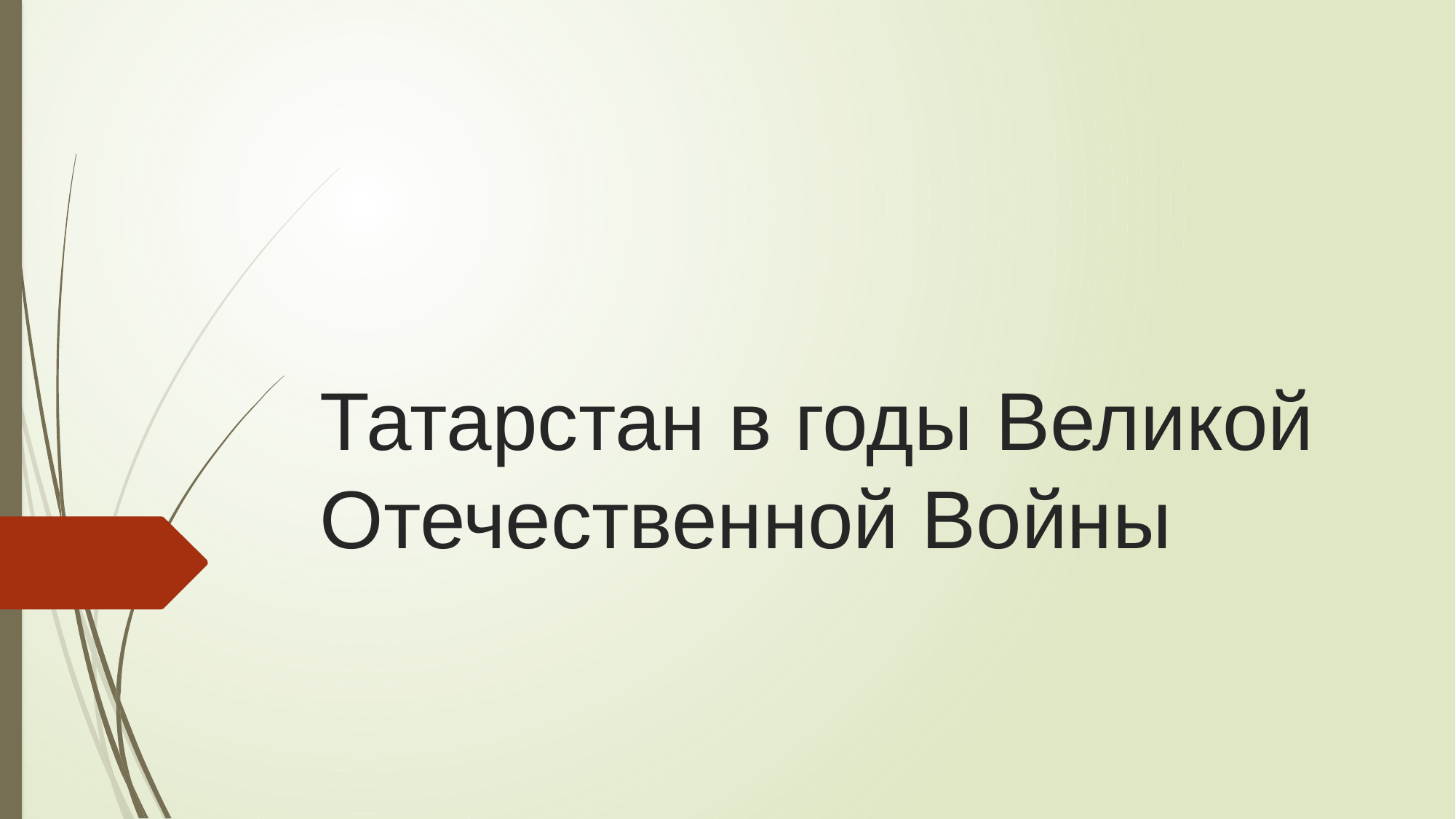

# Татарстан в годы Великой Отечественной Войны